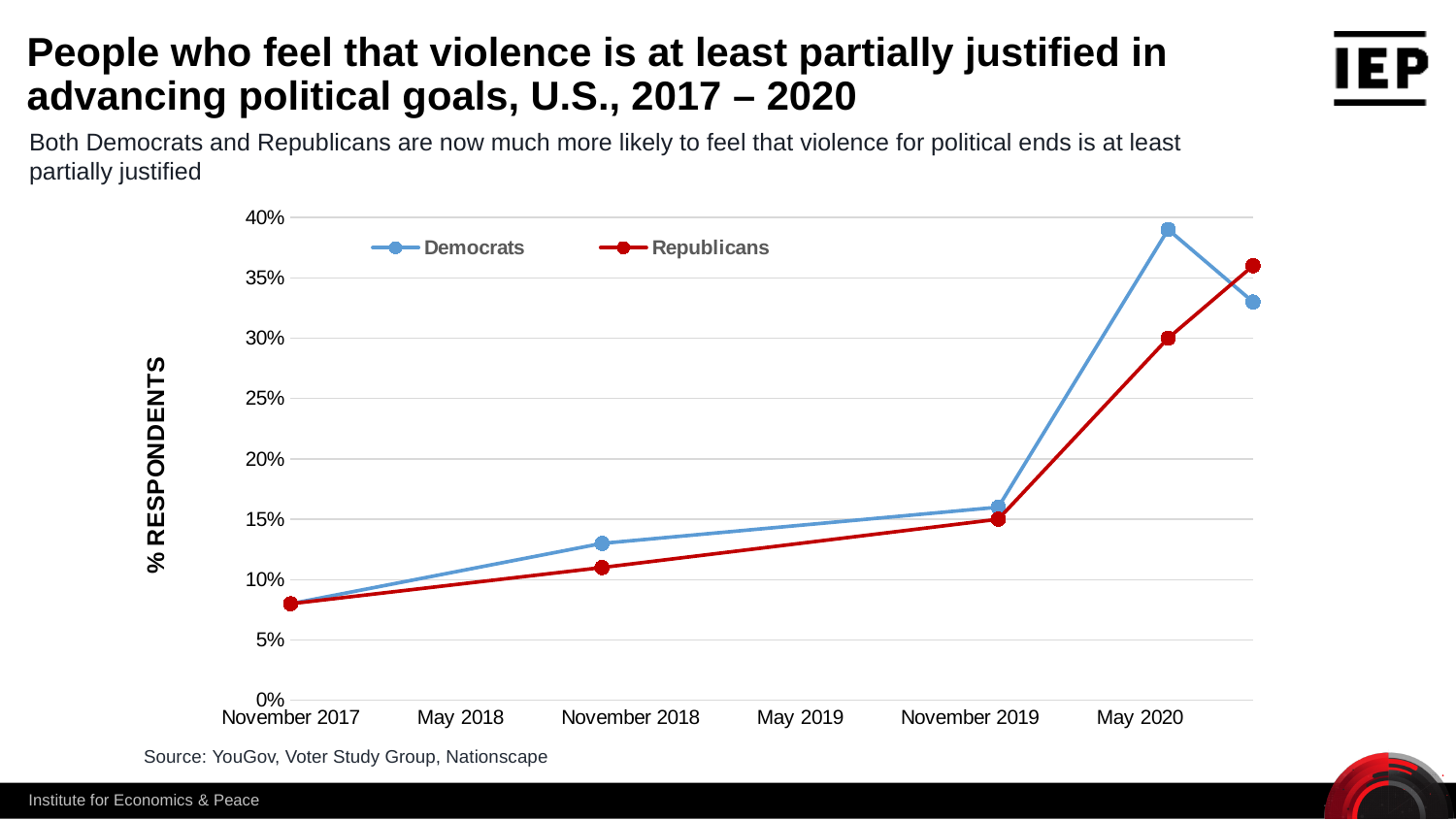

People who feel that violence is at least partially justified in advancing political goals, U.S., 2017 – 2020
Both Democrats and Republicans are now much more likely to feel that violence for political ends is at least partially justified

### Chart

| Category | Democrats | Republicans |
|---|---|---|
| 43040 | 0.08 | 0.08 |
| 43374 | 0.13 | 0.11 |
| 43800 | 0.16 | 0.15 |
| 43983 | 0.39 | 0.3 |
| 44075 | 0.33 | 0.36 |
Source: YouGov, Voter Study Group, Nationscape